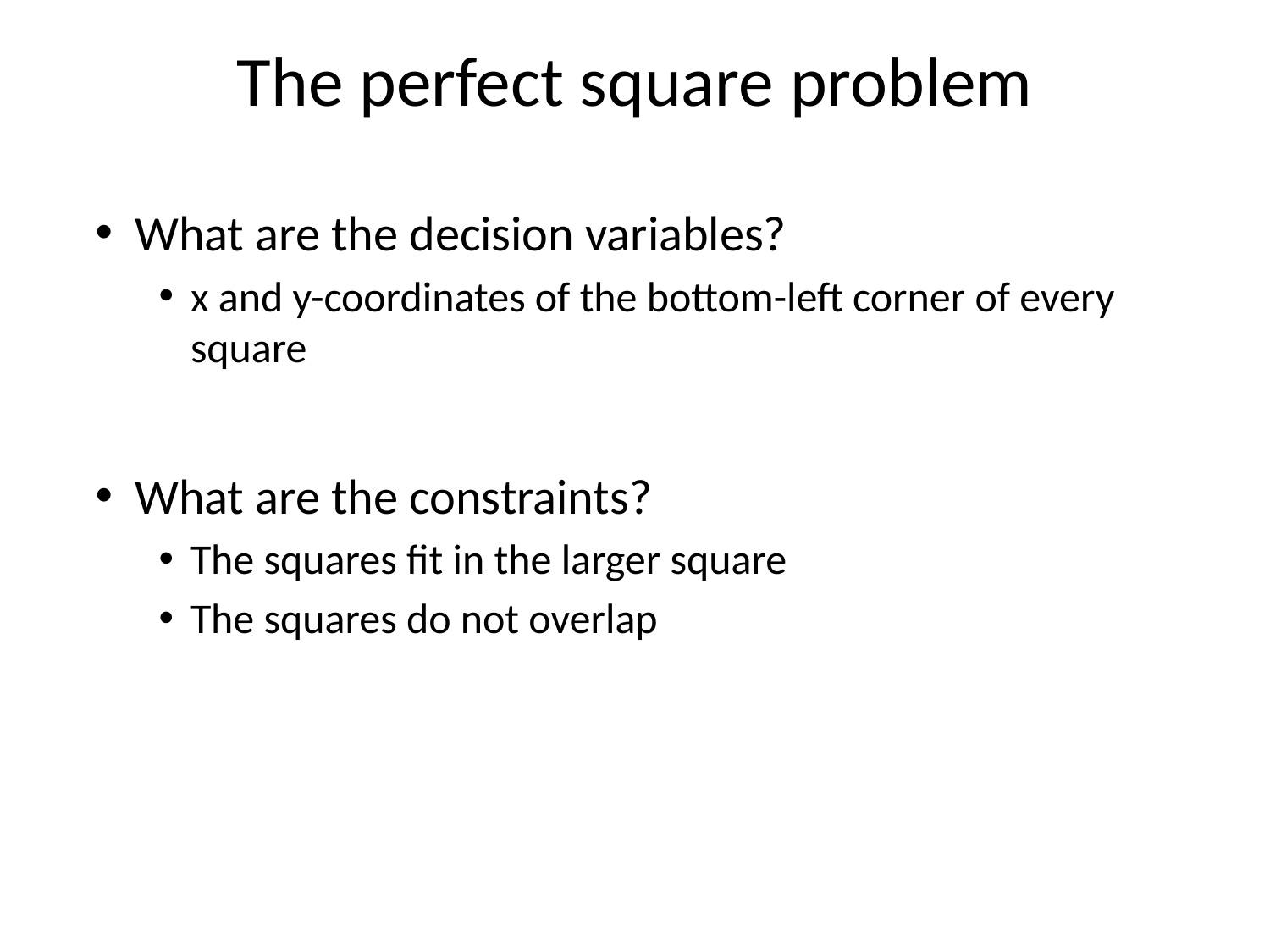

# The perfect square problem

What are the decision variables?
x and y-coordinates of the bottom-left corner of every square

What are the constraints?
The squares fit in the larger square
The squares do not overlap